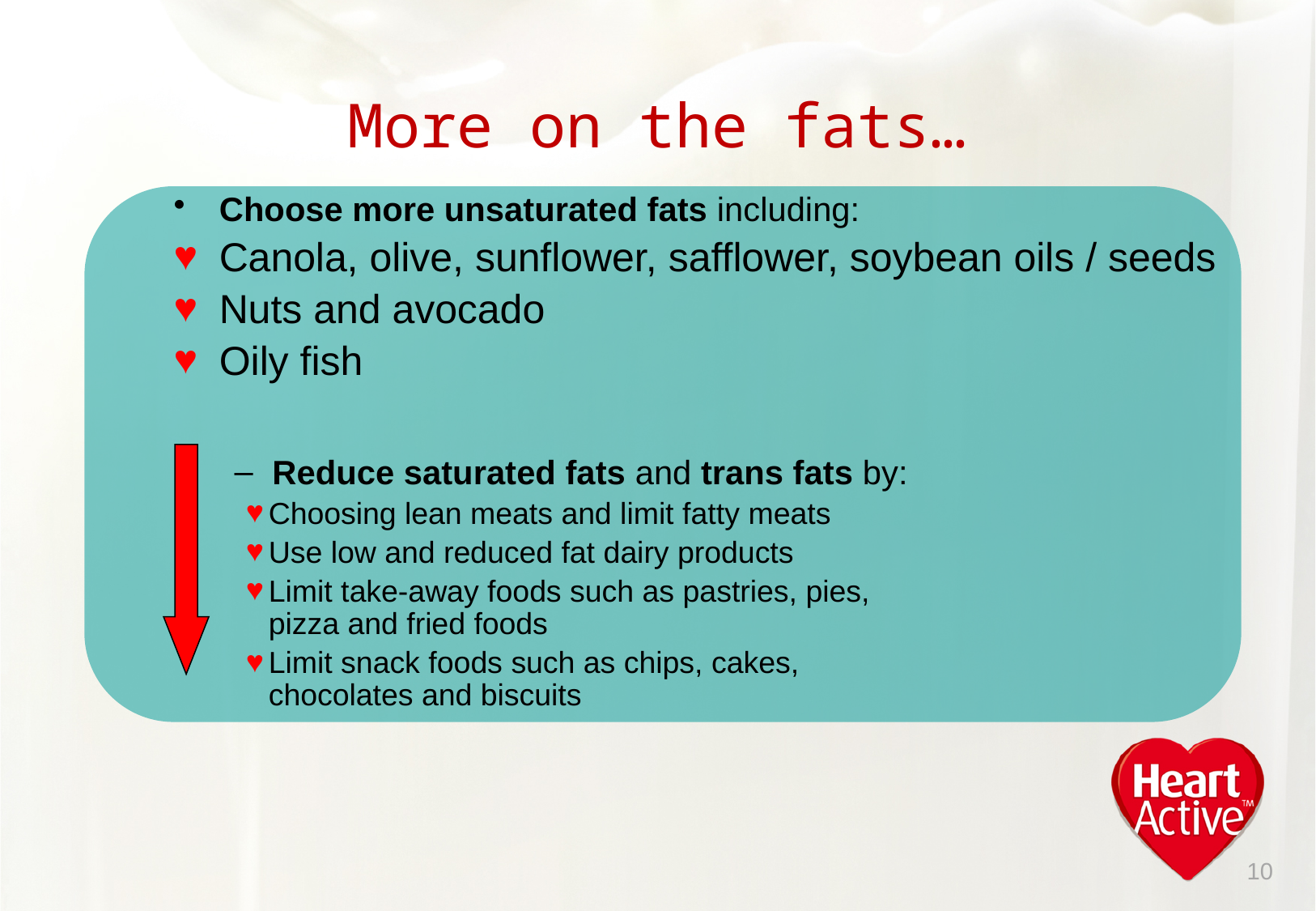

# More on the fats…

Choose more unsaturated fats including:
Canola, olive, sunflower, safflower, soybean oils / seeds
Nuts and avocado
Oily fish

Reduce saturated fats and trans fats by:
Choosing lean meats and limit fatty meats
Use low and reduced fat dairy products
Limit take-away foods such as pastries, pies,
pizza and fried foods
Limit snack foods such as chips, cakes,
chocolates and biscuits